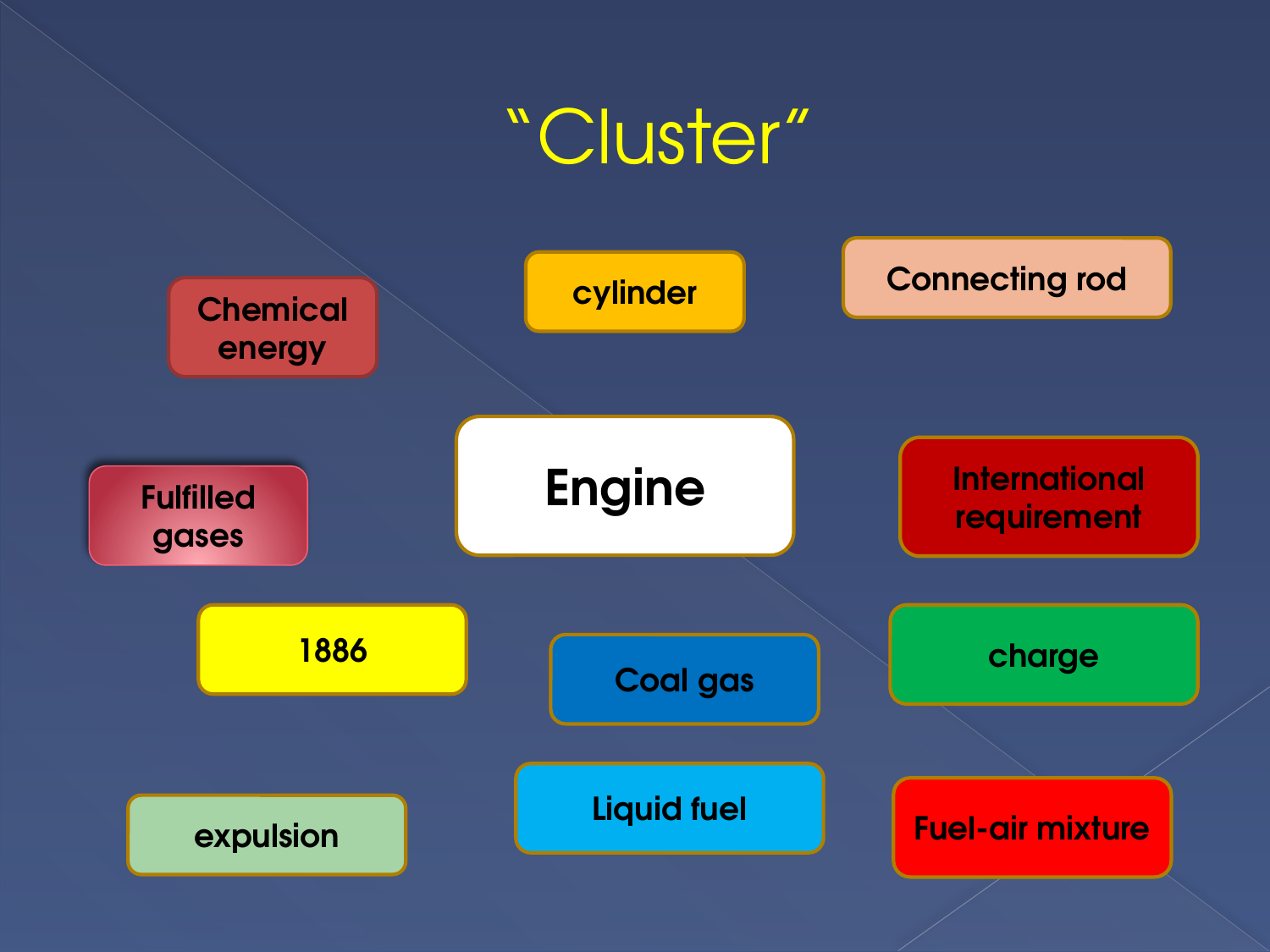

# “Cluster”
Connecting rod
cylinder
Chemical energy
Engine
International requirement
Fulfilled gases
1886
charge
Coal gas
Liquid fuel
Fuel-air mixture
expulsion